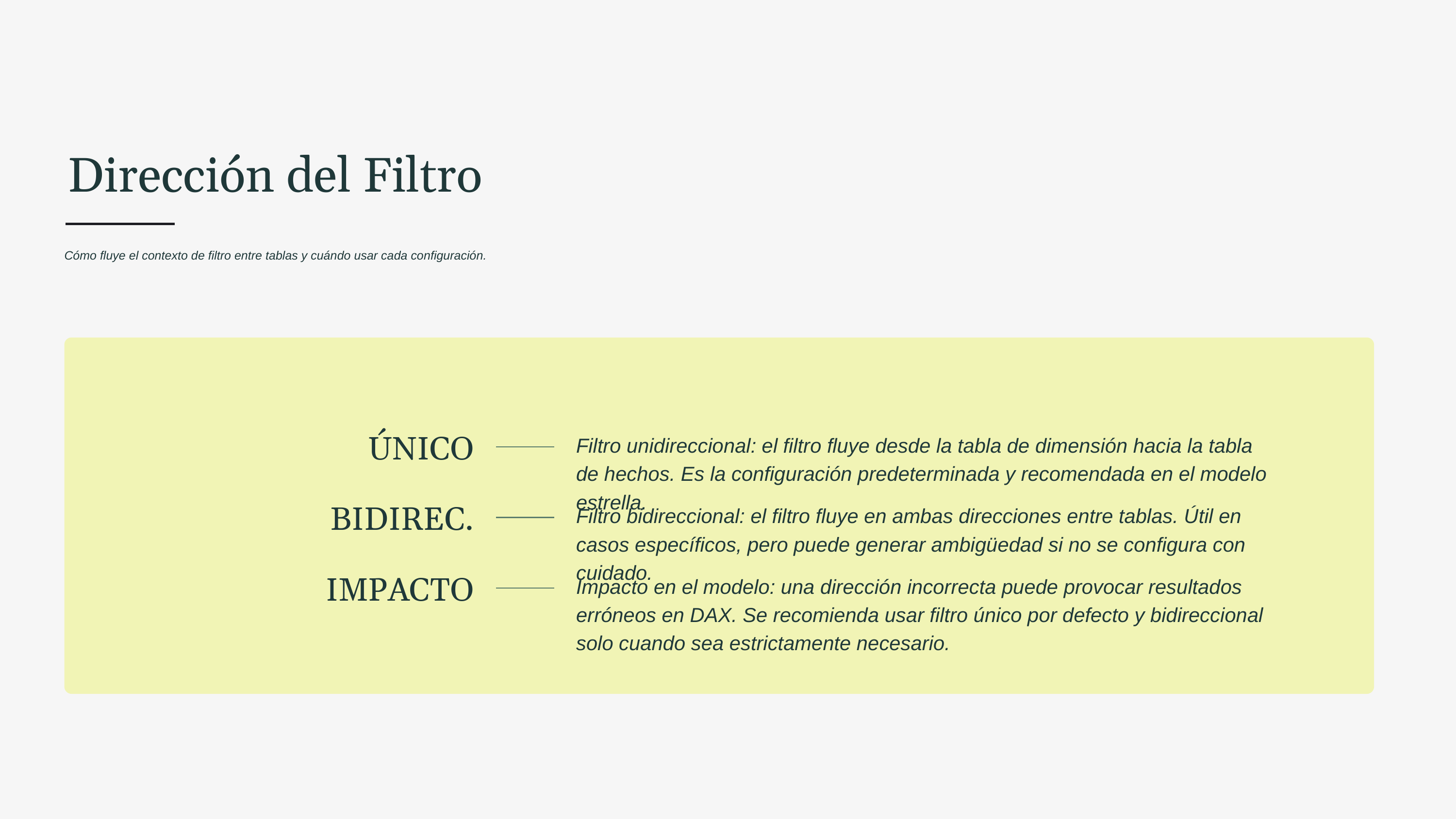

Dirección del Filtro

Cómo fluye el contexto de filtro entre tablas y cuándo usar cada configuración.

ÚNICO
Filtro unidireccional: el filtro fluye desde la tabla de dimensión hacia la tabla de hechos. Es la configuración predeterminada y recomendada en el modelo estrella.

BIDIREC.
Filtro bidireccional: el filtro fluye en ambas direcciones entre tablas. Útil en casos específicos, pero puede generar ambigüedad si no se configura con cuidado.

IMPACTO
Impacto en el modelo: una dirección incorrecta puede provocar resultados erróneos en DAX. Se recomienda usar filtro único por defecto y bidireccional solo cuando sea estrictamente necesario.